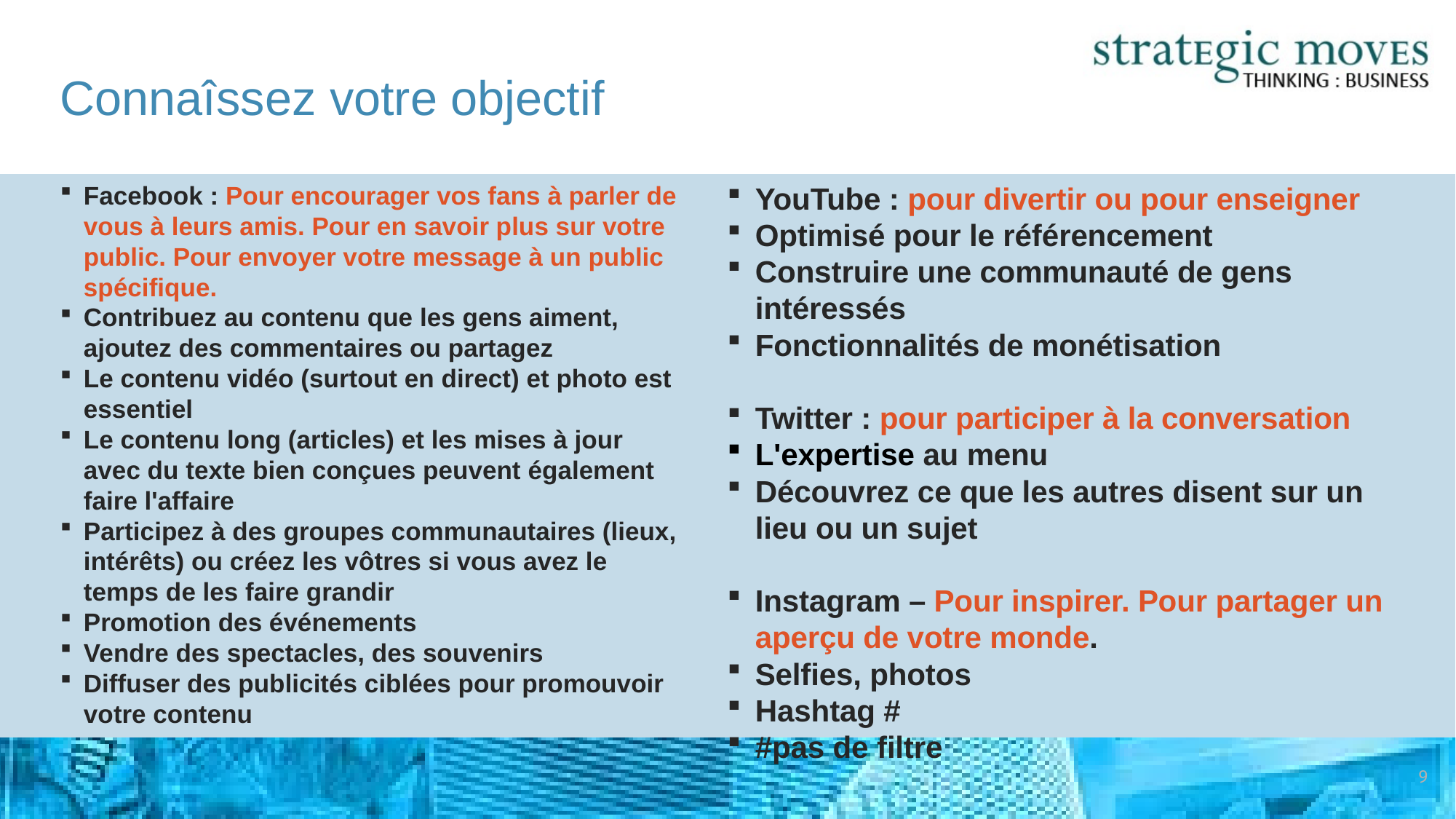

# Connaîssez votre objectif
YouTube : pour divertir ou pour enseigner
Optimisé pour le référencement
Construire une communauté de gens intéressés
Fonctionnalités de monétisation

Twitter : pour participer à la conversation
L'expertise au menu
Découvrez ce que les autres disent sur un lieu ou un sujet

Instagram – Pour inspirer. Pour partager un aperçu de votre monde.
Selfies, photos
Hashtag #
#pas de filtre
Facebook : Pour encourager vos fans à parler de vous à leurs amis. Pour en savoir plus sur votre public. Pour envoyer votre message à un public spécifique.
Contribuez au contenu que les gens aiment, ajoutez des commentaires ou partagez
Le contenu vidéo (surtout en direct) et photo est essentiel
Le contenu long (articles) et les mises à jour avec du texte bien conçues peuvent également faire l'affaire
Participez à des groupes communautaires (lieux, intérêts) ou créez les vôtres si vous avez le temps de les faire grandir
Promotion des événements
Vendre des spectacles, des souvenirs
Diffuser des publicités ciblées pour promouvoir votre contenu
9